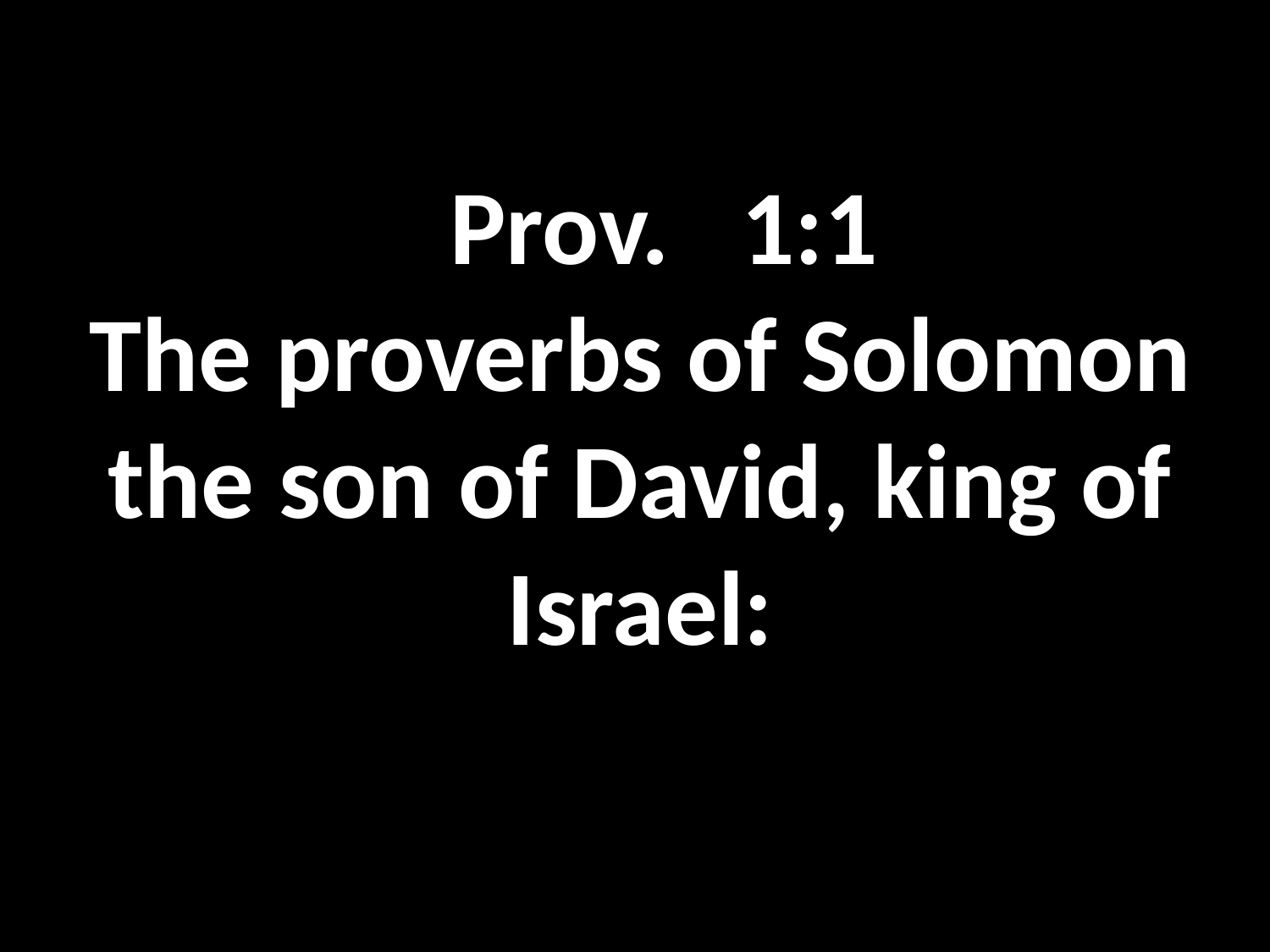

# Prov.   1:1 The proverbs of Solomon the son of David, king of Israel:
GOD
GOD